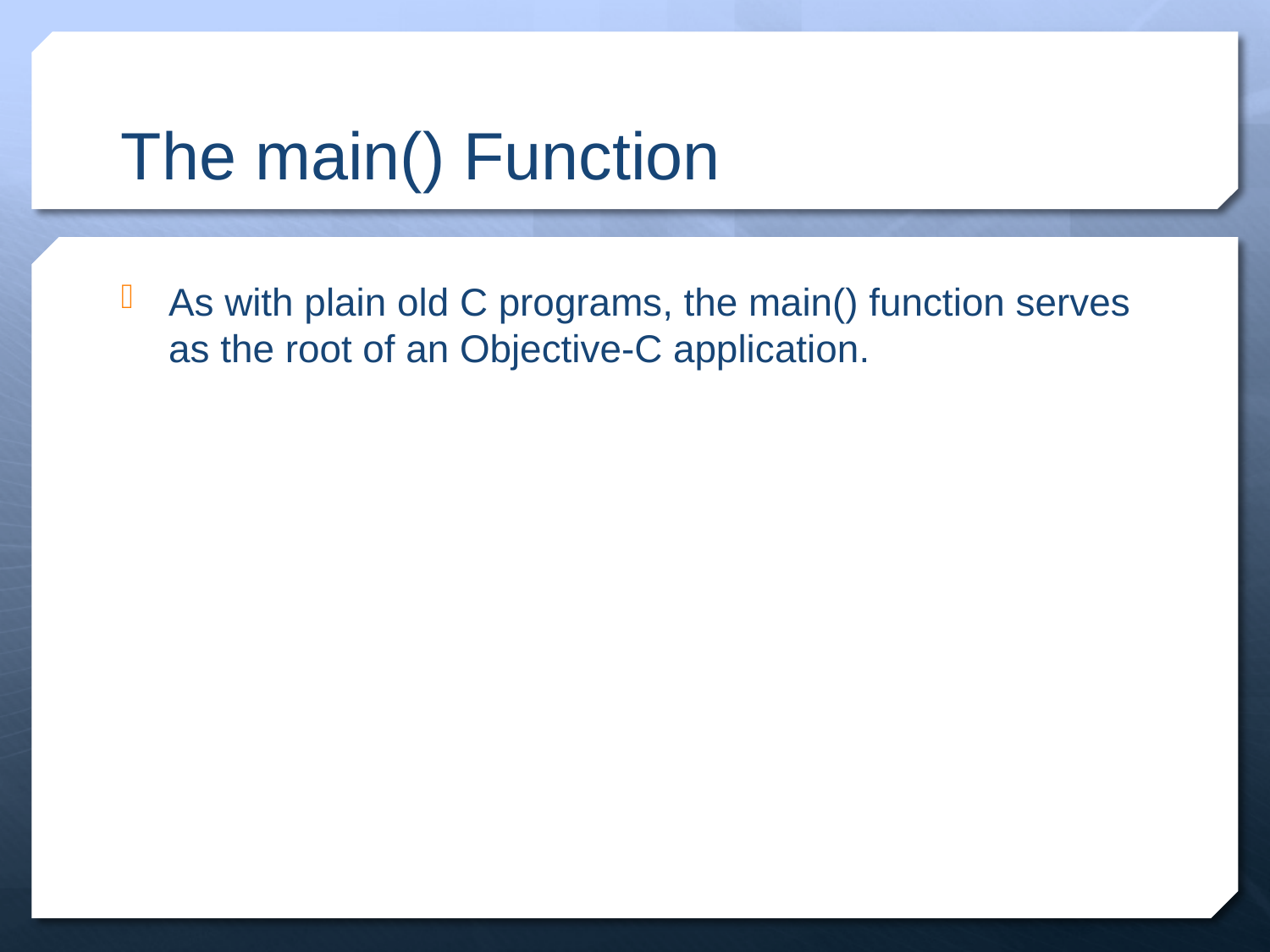

# The main() Function
As with plain old C programs, the main() function serves as the root of an Objective-C application.